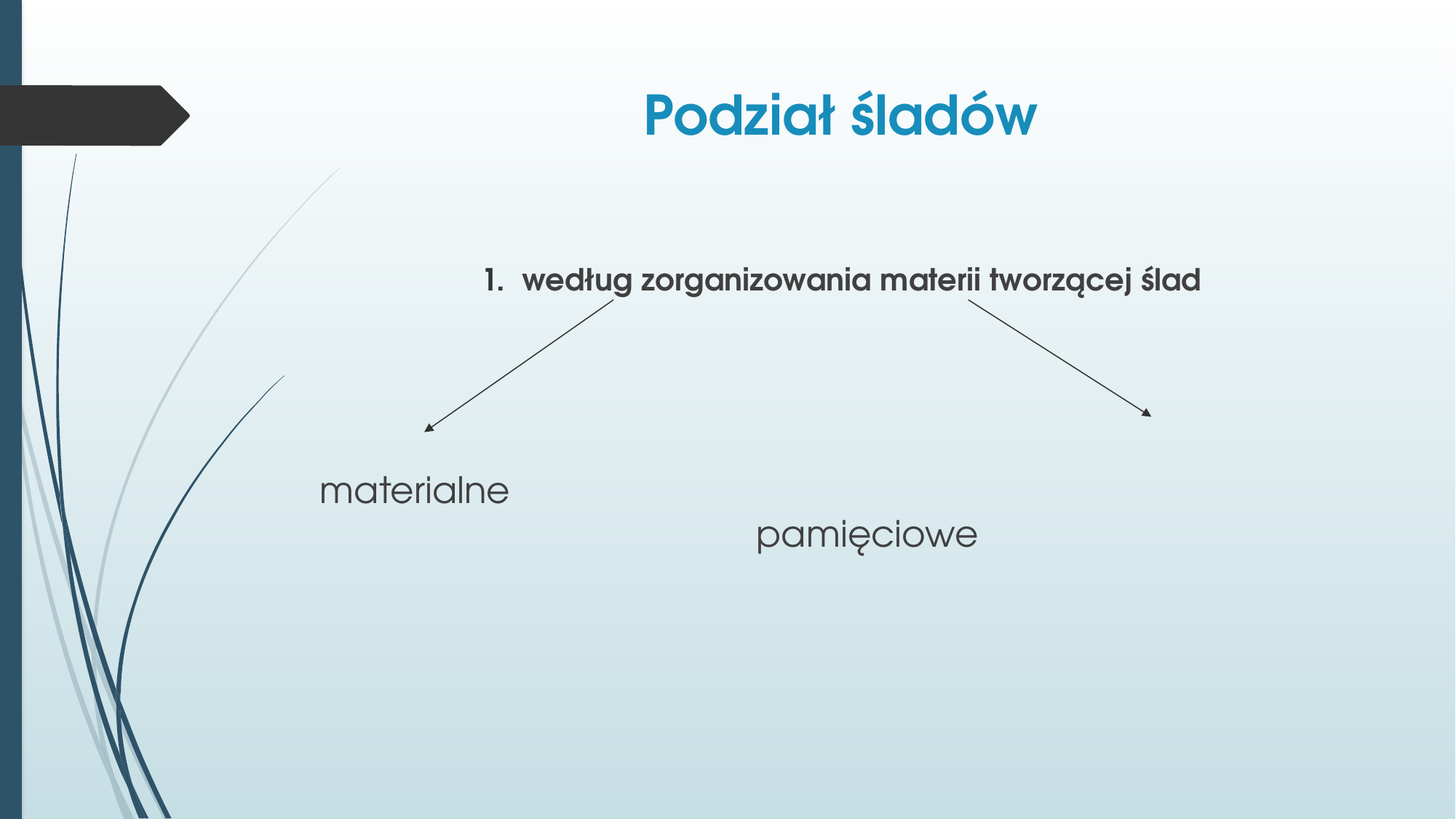

# Podział śladów
według zorganizowania materii tworzącej ślad

materialne												pamięciowe